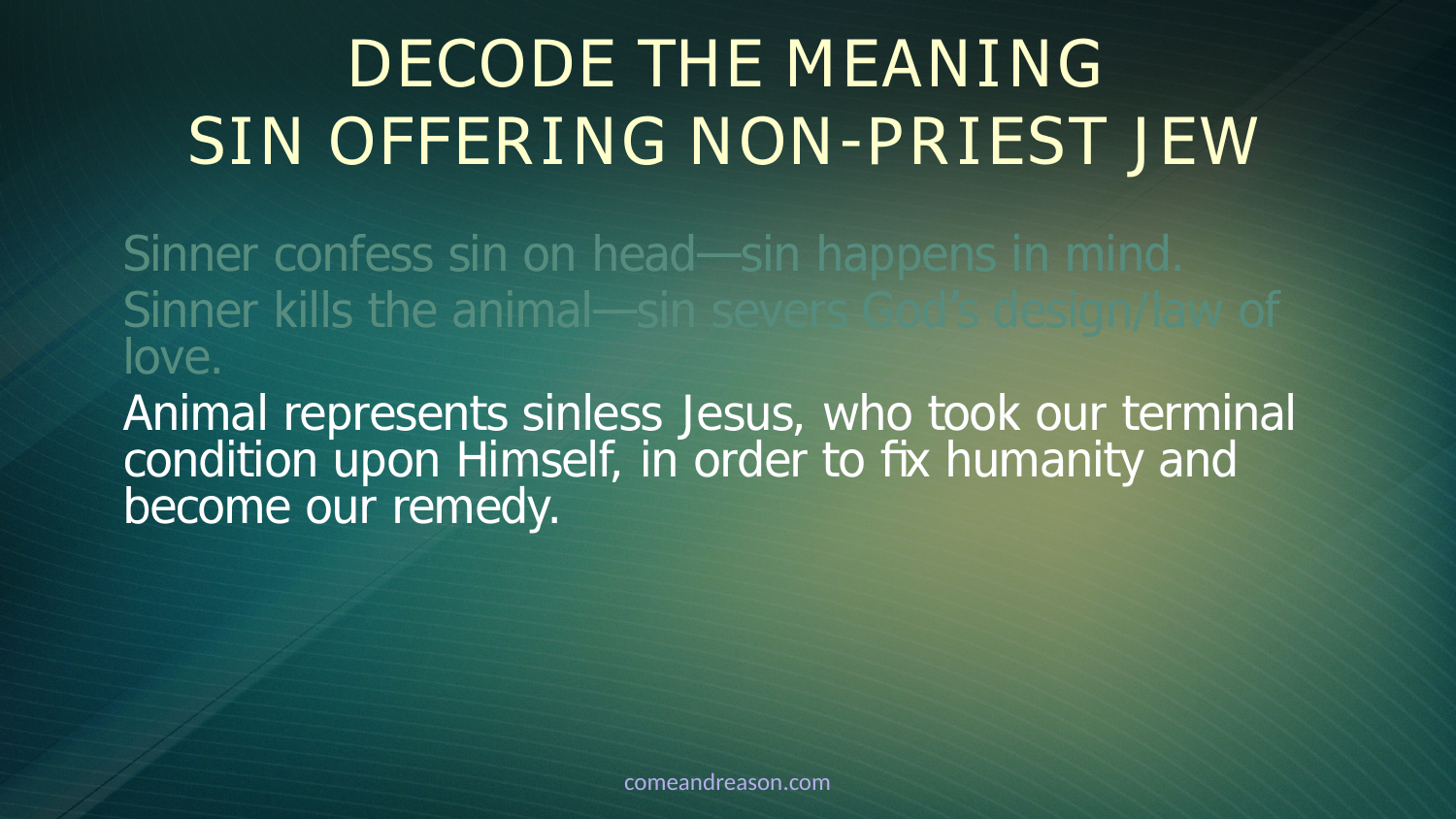

# Decode the Meaning Sin Offering Non-Priest Jew
Sinner confess sin on head—sin happens in mind.
Sinner kills the animal—sin severs God’s design/law of love.
Animal represents sinless Jesus, who took our terminal condition upon Himself, in order to fix humanity and become our remedy.
comeandreason.com